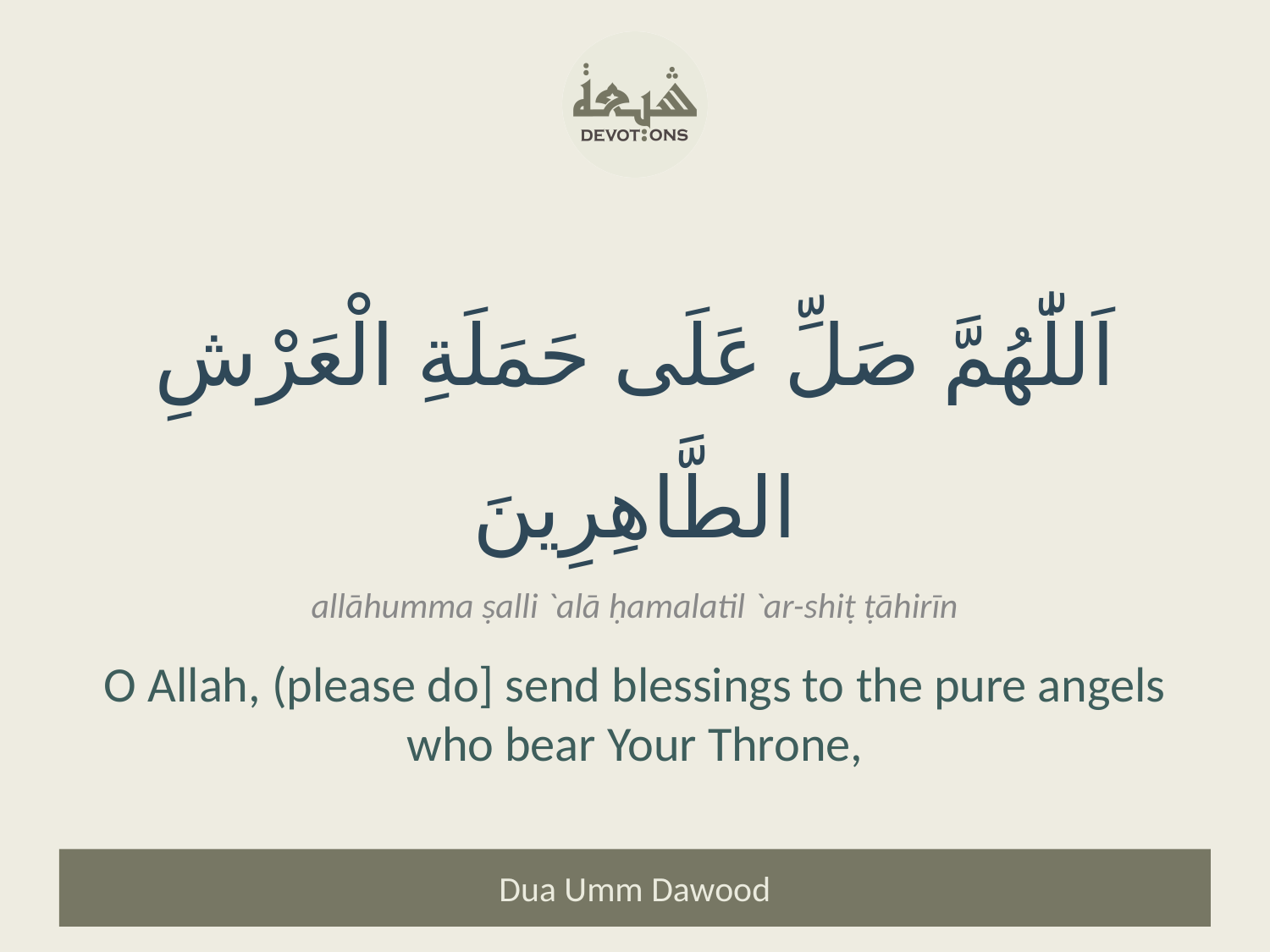

اَللّٰهُمَّ صَلِّ عَلَى حَمَلَةِ الْعَرْشِ الطَّاهِرِينَ
allāhumma ṣalli `alā ḥamalatil `ar-shiṭ ṭāhirīn
O Allah, (please do] send blessings to the pure angels who bear Your Throne,
Dua Umm Dawood